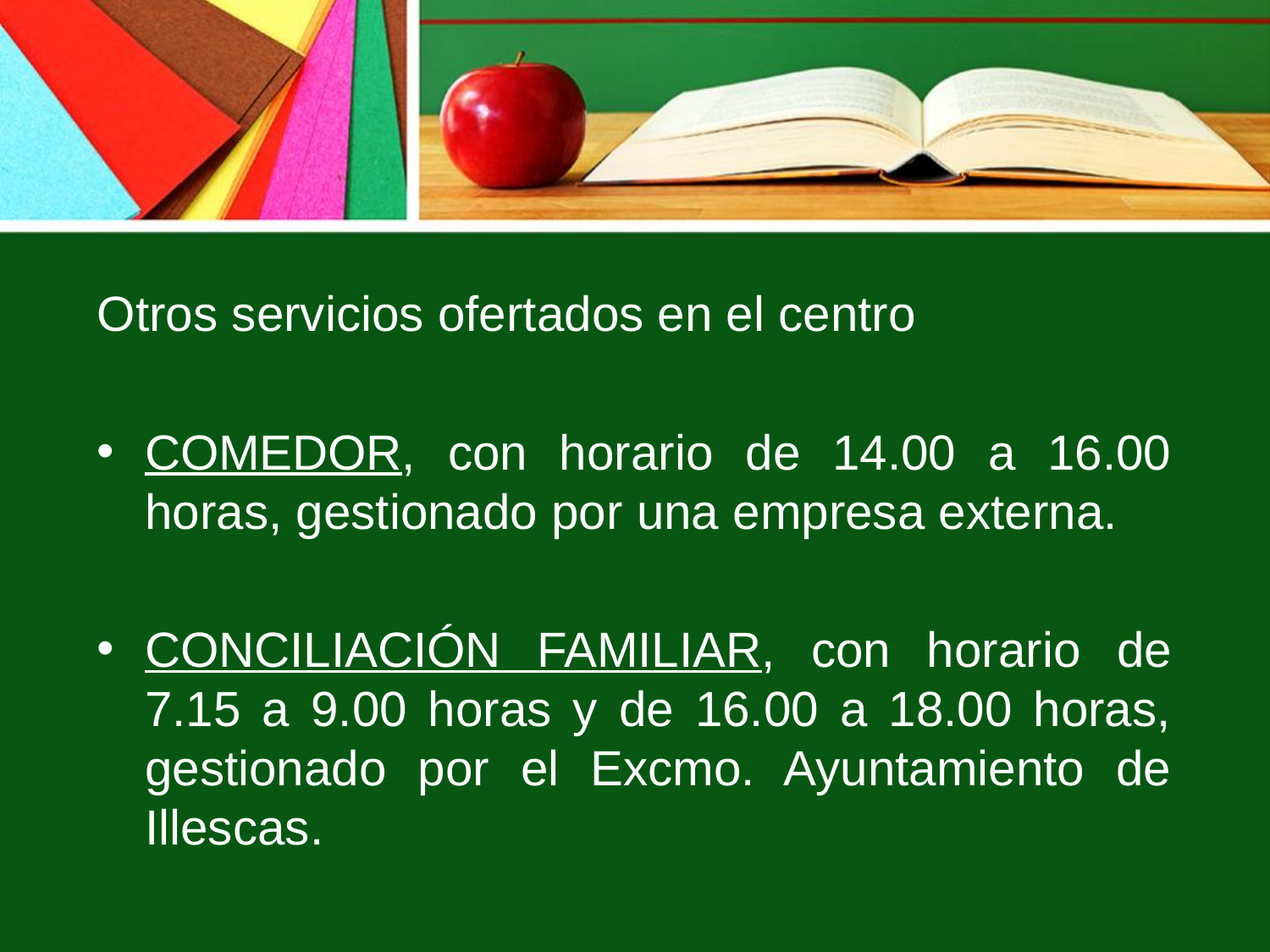

Otros servicios ofertados en el centro

COMEDOR, con horario de 14.00 a 16.00 horas, gestionado por una empresa externa.

CONCILIACIÓN FAMILIAR, con horario de 7.15 a 9.00 horas y de 16.00 a 18.00 horas, gestionado por el Excmo. Ayuntamiento de Illescas.